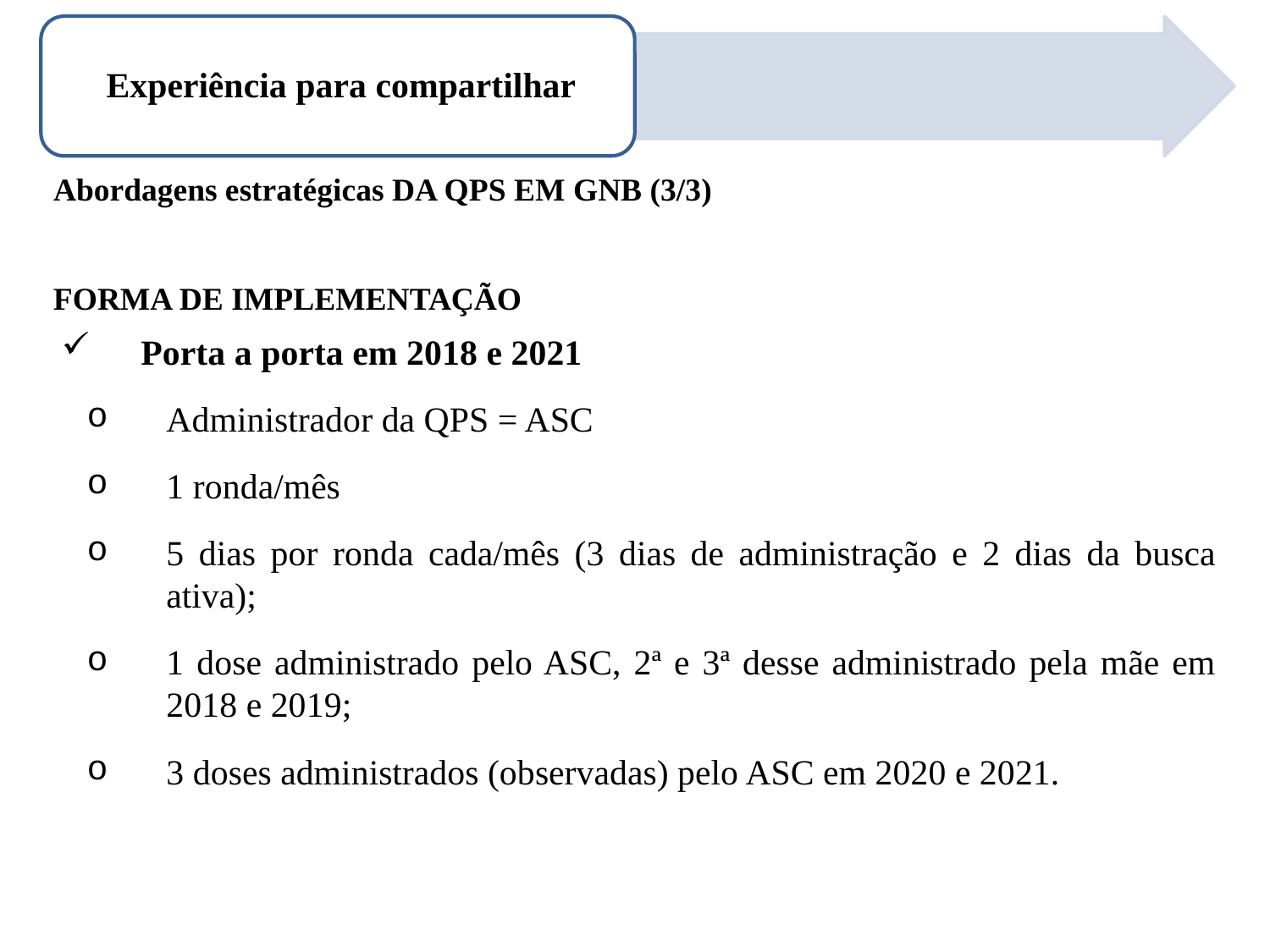

Experiência para compartilhar
Abordagens estratégicas DA QPS EM GNB (3/3)
FORMA DE IMPLEMENTAÇÃO
Porta a porta em 2018 e 2021
Administrador da QPS = ASC
1 ronda/mês
5 dias por ronda cada/mês (3 dias de administração e 2 dias da busca ativa);
1 dose administrado pelo ASC, 2ª e 3ª desse administrado pela mãe em 2018 e 2019;
3 doses administrados (observadas) pelo ASC em 2020 e 2021.